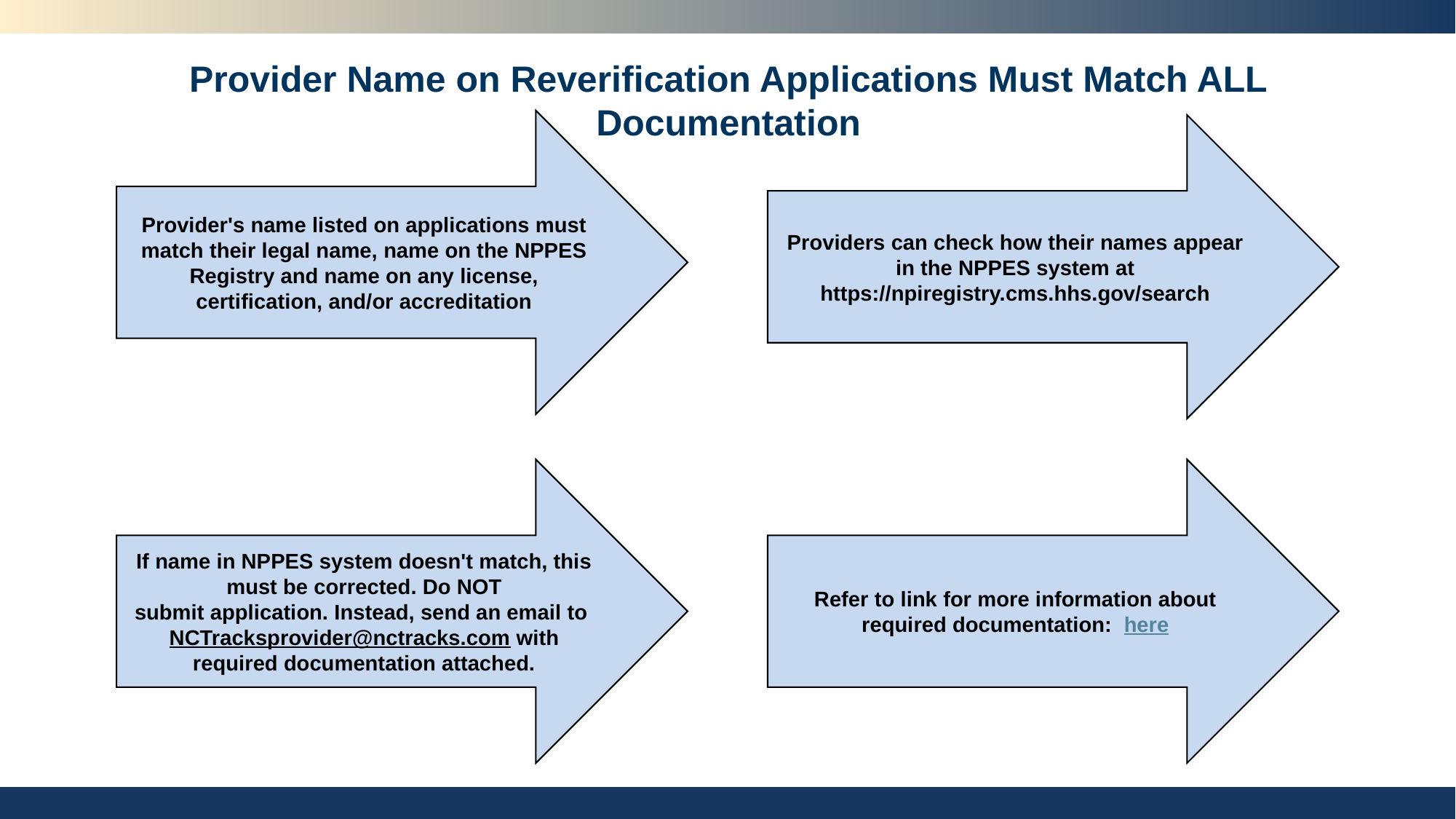

Provider Name on Reverification Applications Must Match ALL Documentation
Provider's name listed on applications must match their legal name, name on the NPPES Registry and name on any license, certification, and/or accreditation
Providers can check how their names appear in the NPPES system at https://npiregistry.cms.hhs.gov/search
Refer to link for more information about required documentation:  here
If name in NPPES system doesn't match, this must be corrected. Do NOT submit application. Instead, send an email to NCTracksprovider@nctracks.com with required documentation attached.